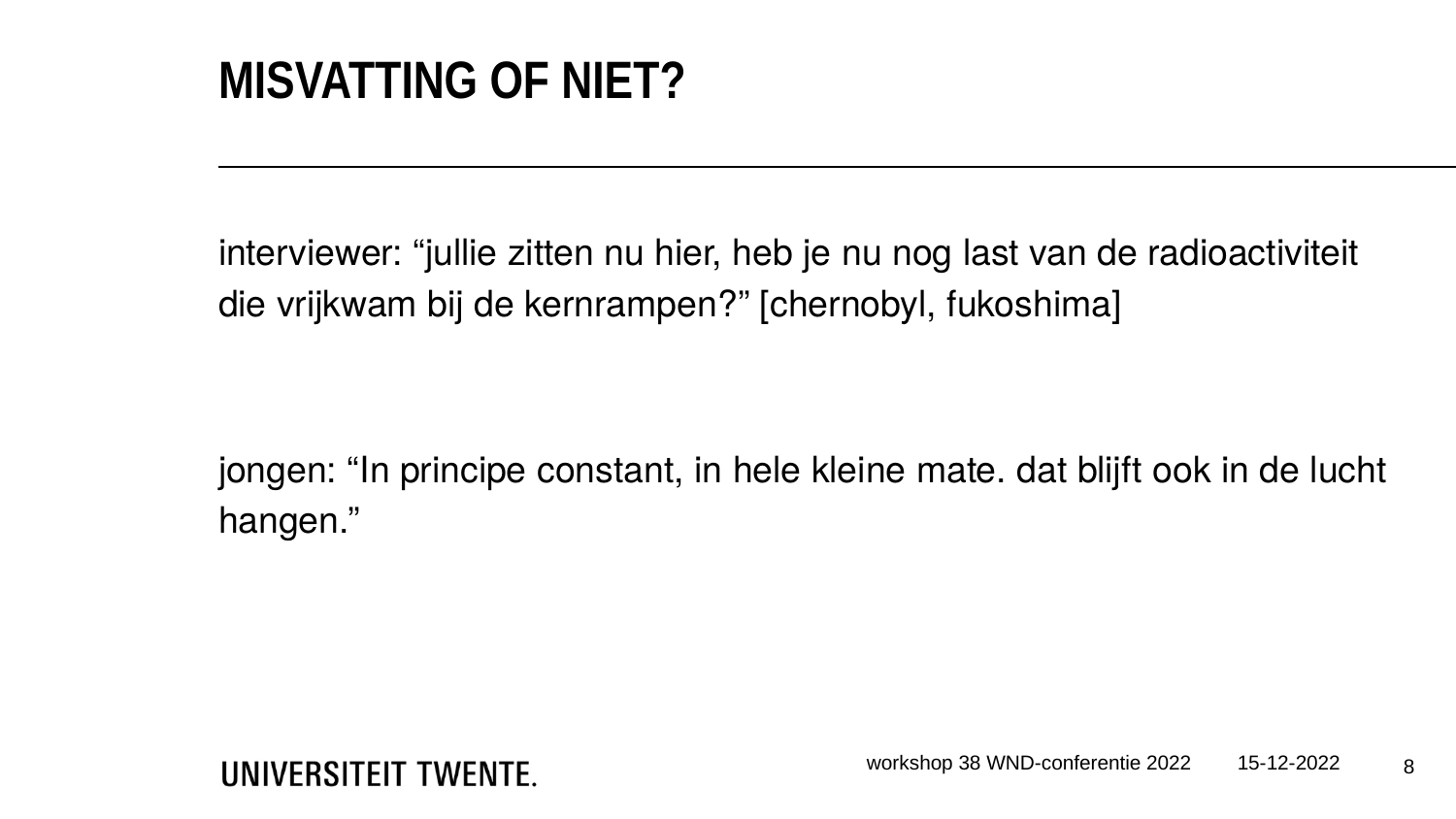

Misvatting of niet?

interviewer: “jullie zitten nu hier, heb je nu nog last van de radioactiviteit die vrijkwam bij de kernrampen?” [chernobyl, fukoshima]

jongen: “In principe constant, in hele kleine mate. dat blijft ook in de lucht hangen.”
workshop 38 WND-conferentie 2022
15-12-2022
8